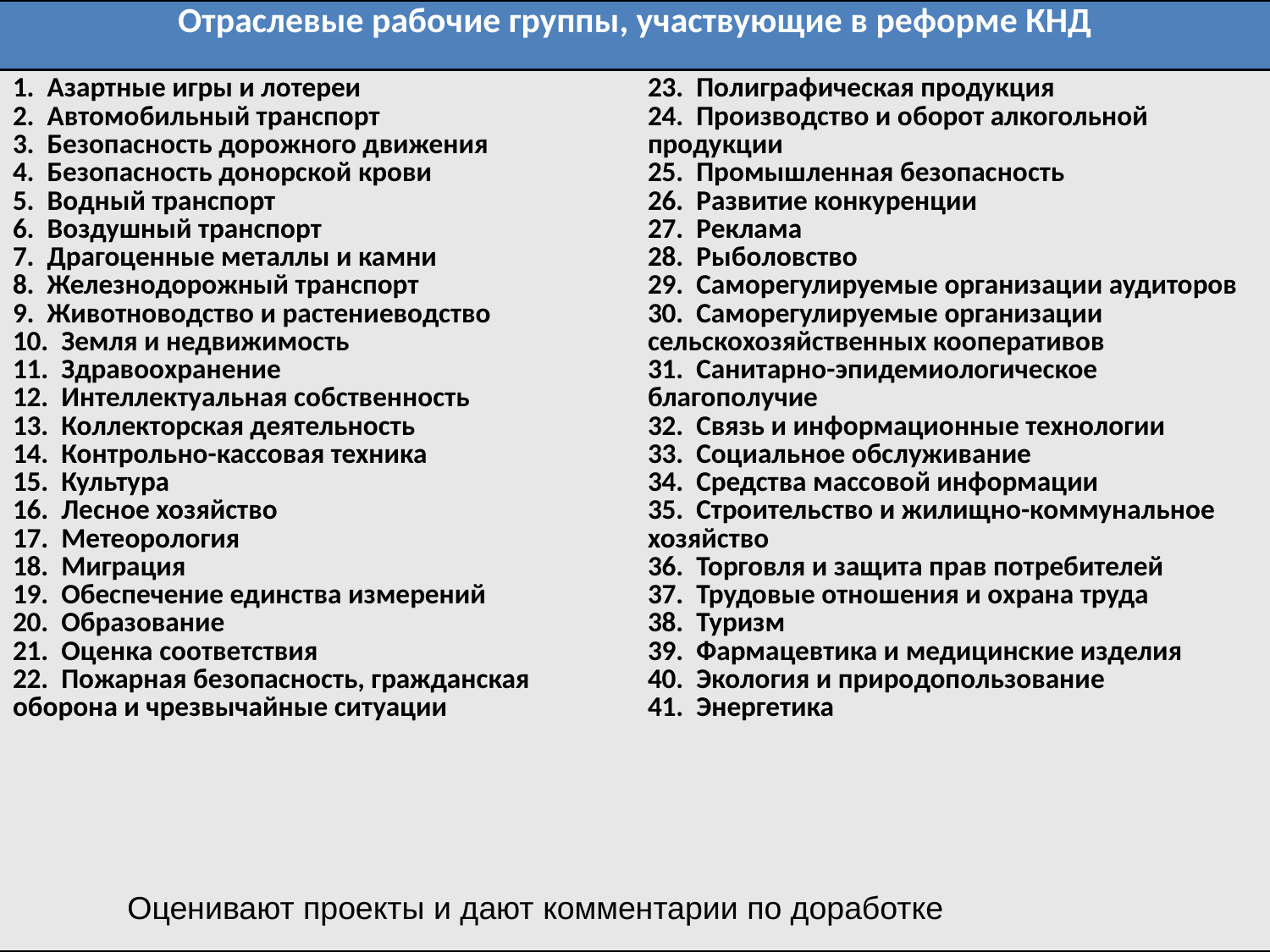

| Отраслевые рабочие группы, участвующие в реформе КНД |  |
| --- | --- |
| 1. Азартные игры и лотереи 2. Автомобильный транспорт 3. Безопасность дорожного движения 4. Безопасность донорской крови 5. Водный транспорт 6. Воздушный транспорт 7. Драгоценные металлы и камни 8. Железнодорожный транспорт 9. Животноводство и растениеводство 10. Земля и недвижимость 11. Здравоохранение 12. Интеллектуальная собственность 13. Коллекторская деятельность 14. Контрольно-кассовая техника 15. Культура 16. Лесное хозяйство 17. Метеорология 18. Миграция 19. Обеспечение единства измерений 20. Образование 21. Оценка соответствия 22. Пожарная безопасность, гражданская оборона и чрезвычайные ситуации | 23. Полиграфическая продукция 24. Производство и оборот алкогольной продукции 25. Промышленная безопасность 26. Развитие конкуренции 27. Реклама 28. Рыболовство 29. Саморегулируемые организации аудиторов 30. Саморегулируемые организации сельскохозяйственных кооперативов 31. Санитарно-эпидемиологическое благополучие 32. Связь и информационные технологии 33. Социальное обслуживание 34. Средства массовой информации 35. Строительство и жилищно-коммунальное хозяйство 36. Торговля и защита прав потребителей 37. Трудовые отношения и охрана труда 38. Туризм 39. Фармацевтика и медицинские изделия 40. Экология и природопользование 41. Энергетика |
Оценивают проекты и дают комментарии по доработке